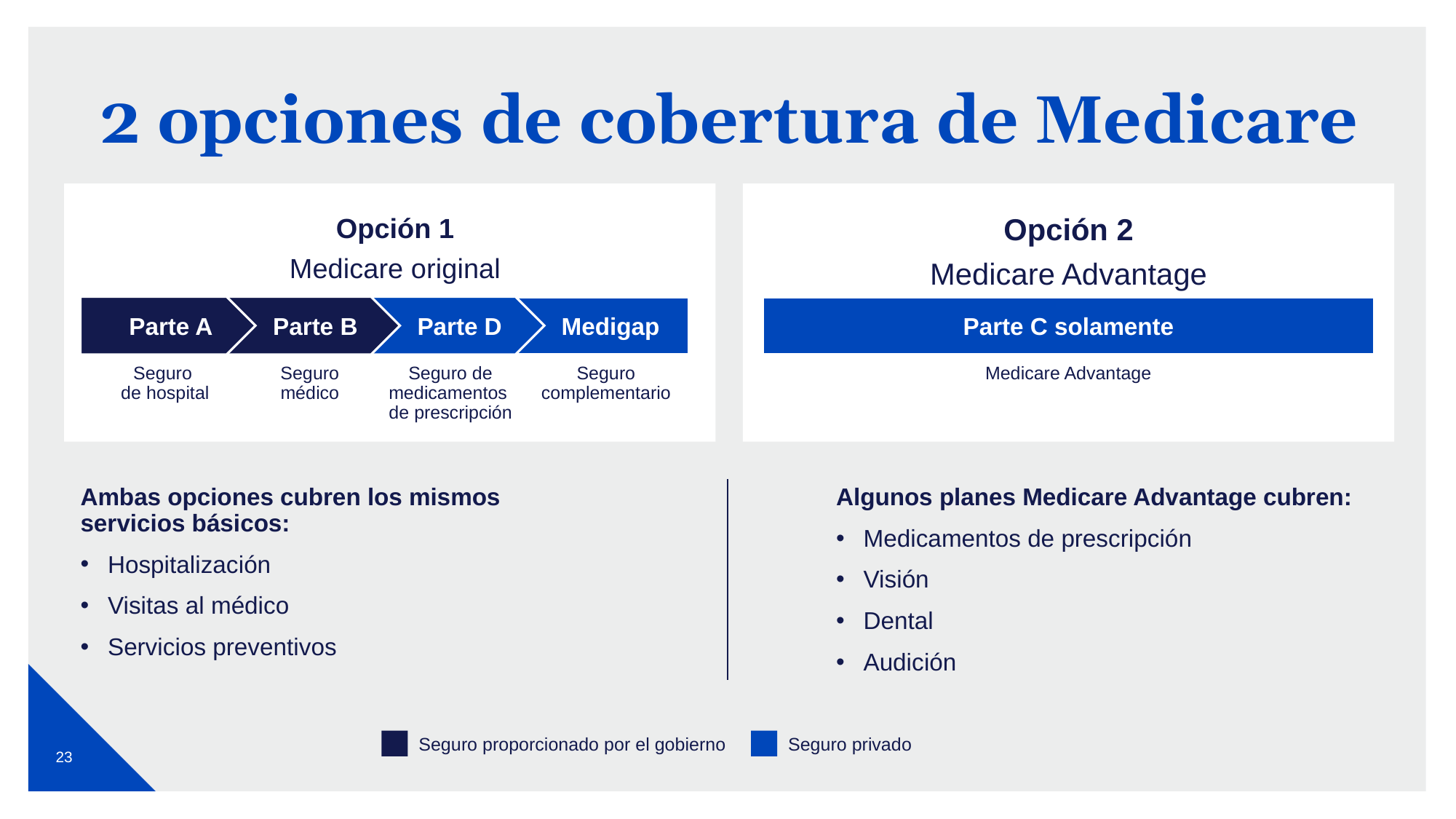

# 2 opciones de cobertura de Medicare

Opción 2
Medicare Advantage
Opción 1
Medicare original
   Parte A
   Parte B
   Parte D
        Medigap
Parte C solamente
Seguro
de hospital
Seguro
médico
Seguro de medicamentos
de prescripción
Seguro complementario
Medicare Advantage
Ambas opciones cubren los mismos
servicios básicos:
Hospitalización
Visitas al médico
Servicios preventivos
Algunos planes Medicare Advantage cubren:
Medicamentos de prescripción
Visión
Dental
Audición
Seguro proporcionado por el gobierno
Seguro privado